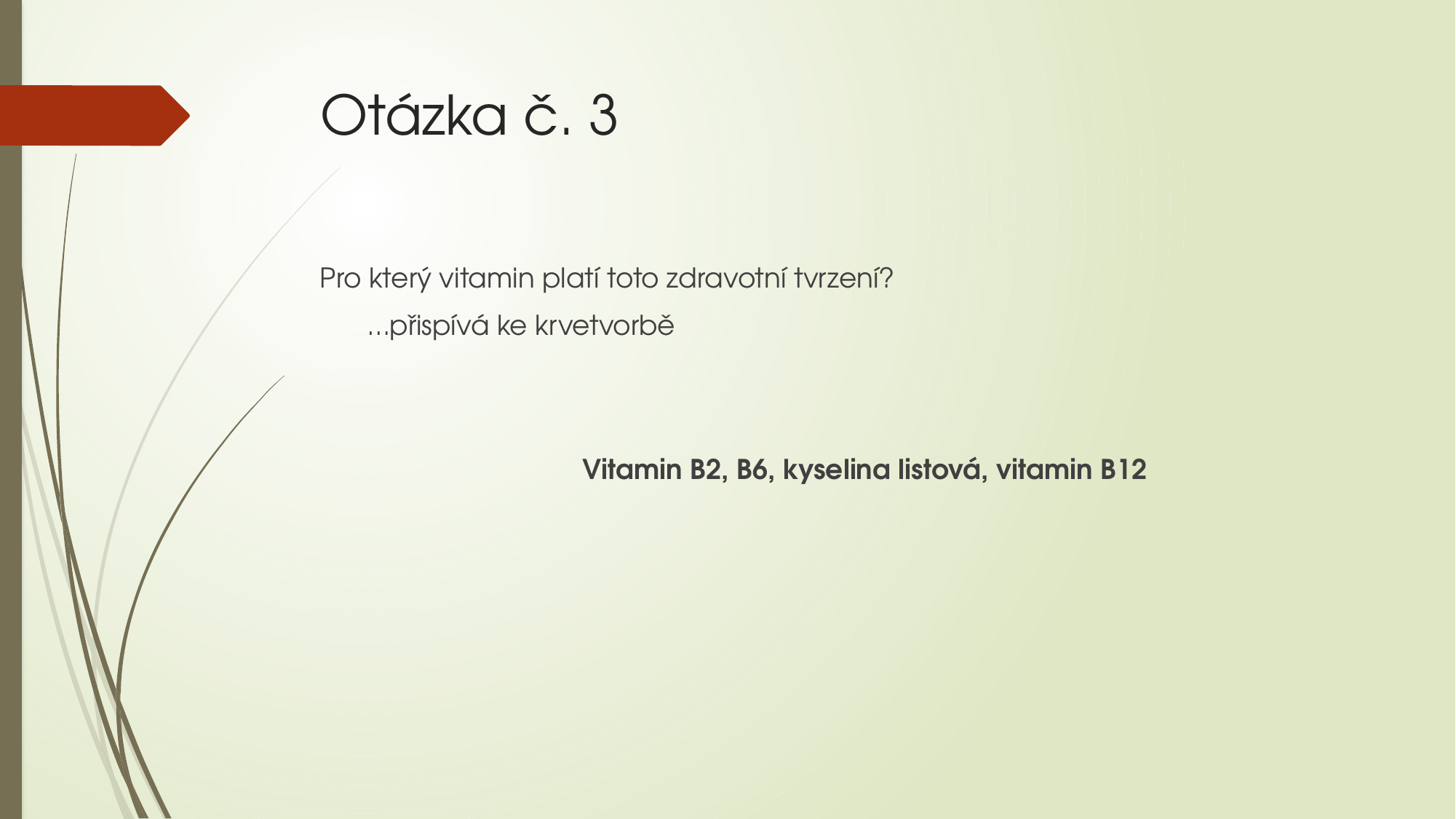

# Otázka č. 3
Pro který vitamin platí toto zdravotní tvrzení?
…přispívá ke krvetvorbě

Vitamin B2, B6, kyselina listová, vitamin B12